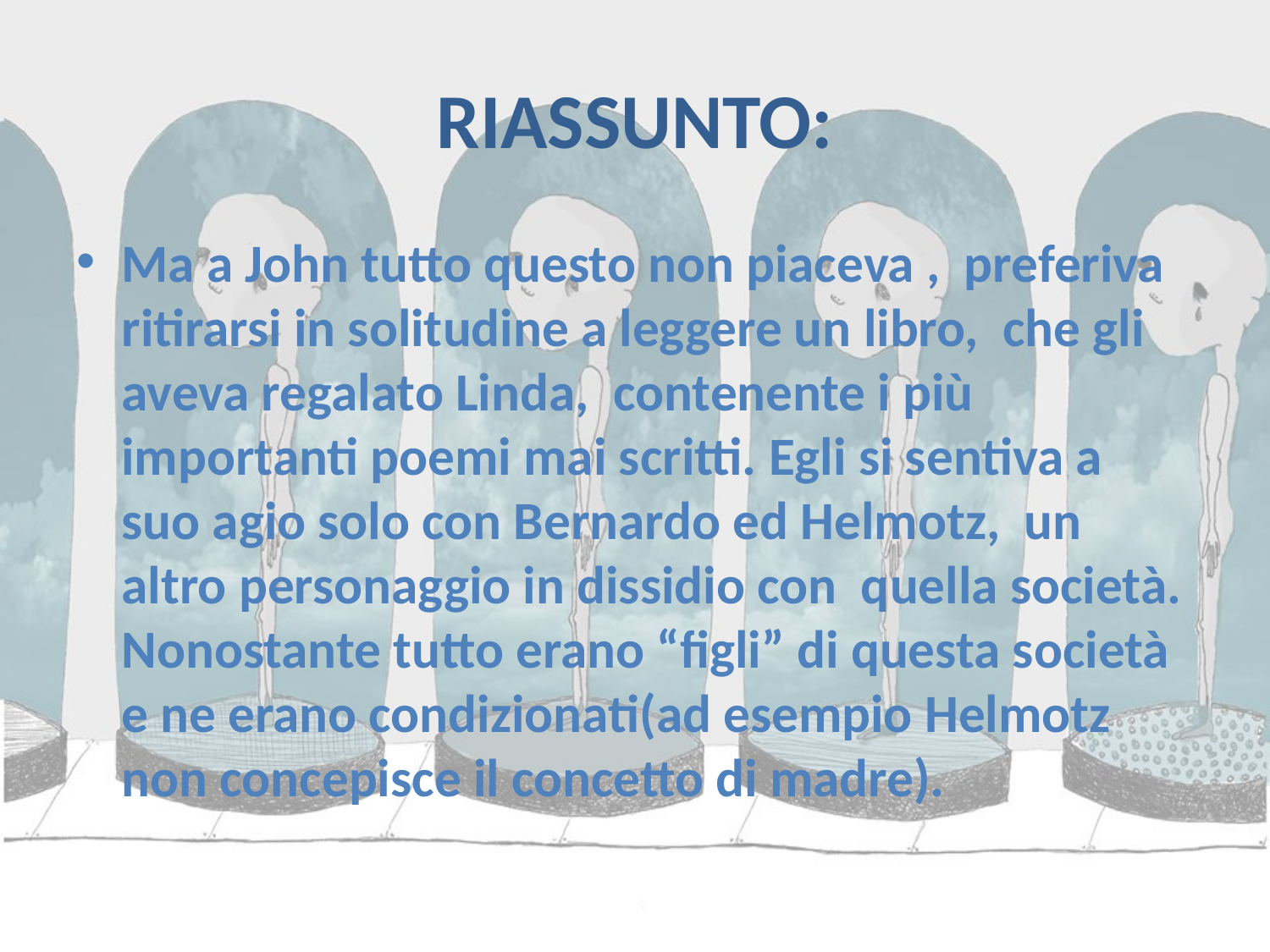

# RIASSUNTO:
Ma a John tutto questo non piaceva ,  preferiva ritirarsi in solitudine a leggere un libro,  che gli aveva regalato Linda,  contenente i più importanti poemi mai scritti. Egli si sentiva a suo agio solo con Bernardo ed Helmotz,  un altro personaggio in dissidio con  quella società. Nonostante tutto erano “figli” di questa società e ne erano condizionati(ad esempio Helmotz non concepisce il concetto di madre).